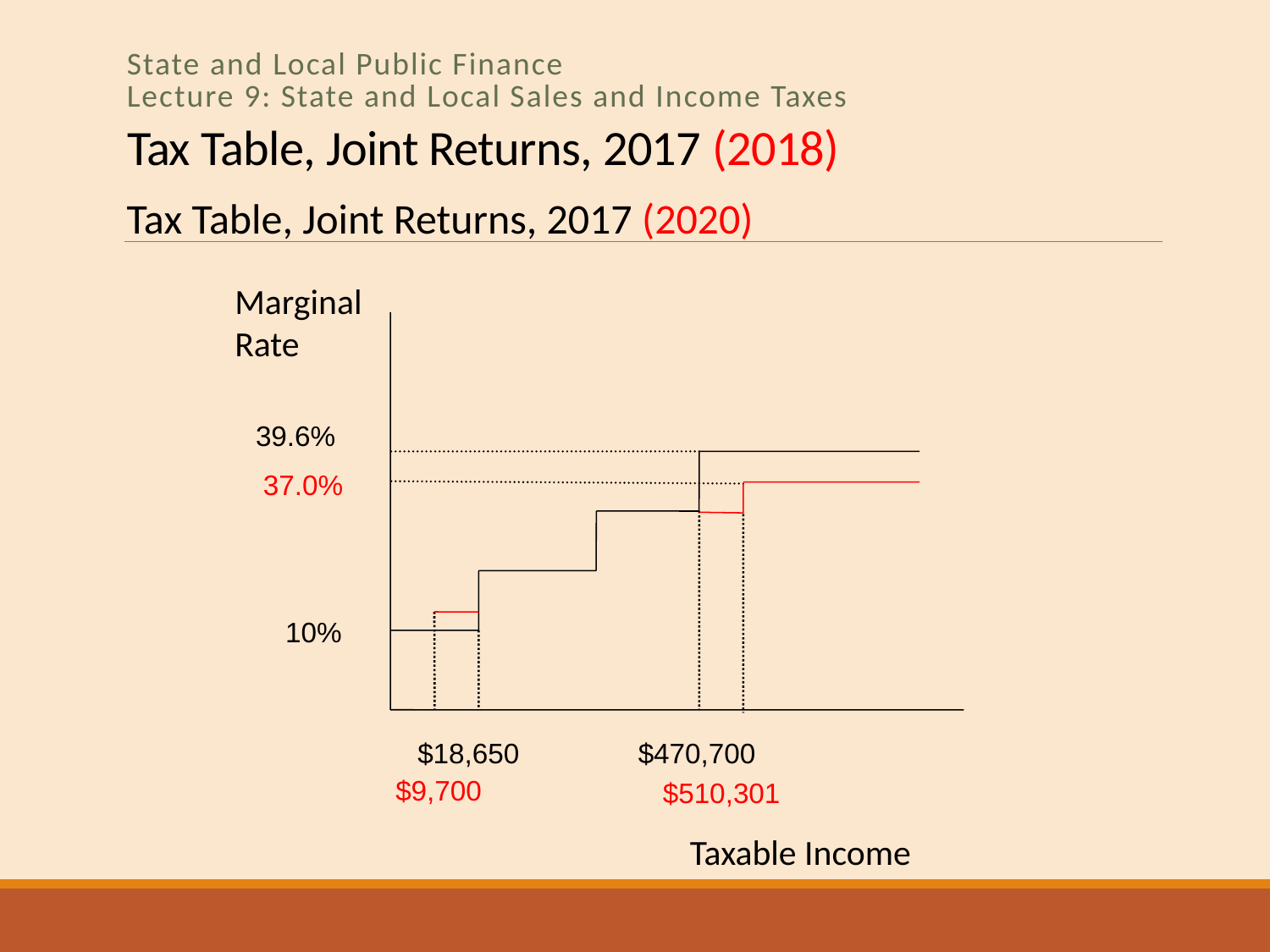

# Tax Table, Joint Returns, 2017 (2018)
State and Local Public Finance
Lecture 9: State and Local Sales and Income Taxes
Tax Table, Joint Returns, 2017 (2020)

Marginal Rate

39.6%

37.0%

10%

$18,650
$470,700
$9,700
$510,301
Taxable Income